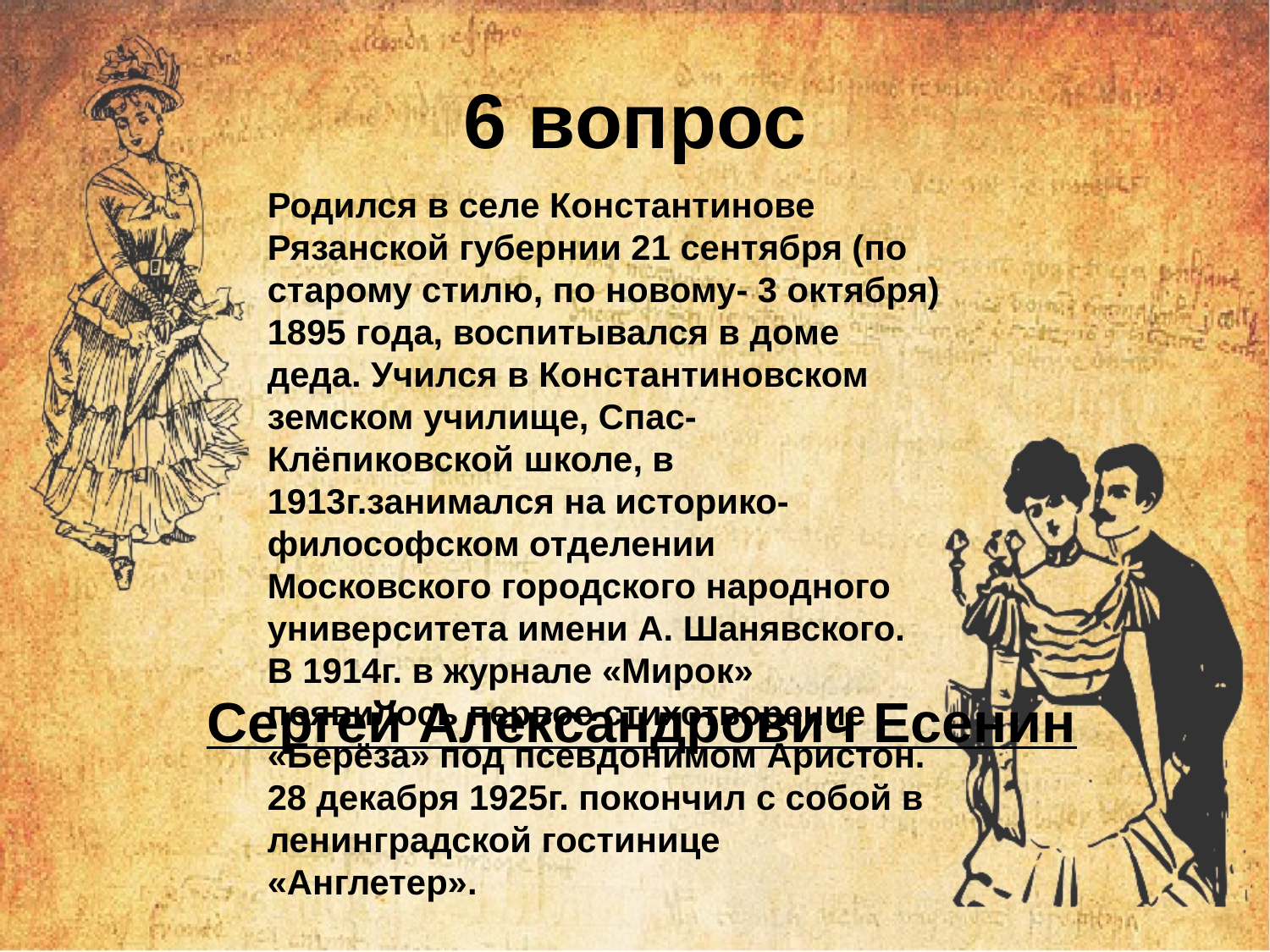

# 6 вопрос
Родился в селе Константинове Рязанской губернии 21 сентября (по старому стилю, по новому- 3 октября) 1895 года, воспитывался в доме деда. Учился в Константиновском земском училище, Спас-Клёпиковской школе, в 1913г.занимался на историко-философском отделении Московского городского народного университета имени А. Шанявского. В 1914г. в журнале «Мирок» появилось первое стихотворение «Берёза» под псевдонимом Аристон. 28 декабря 1925г. покончил с собой в ленинградской гостинице «Англетер».
Сергей Александрович Есенин